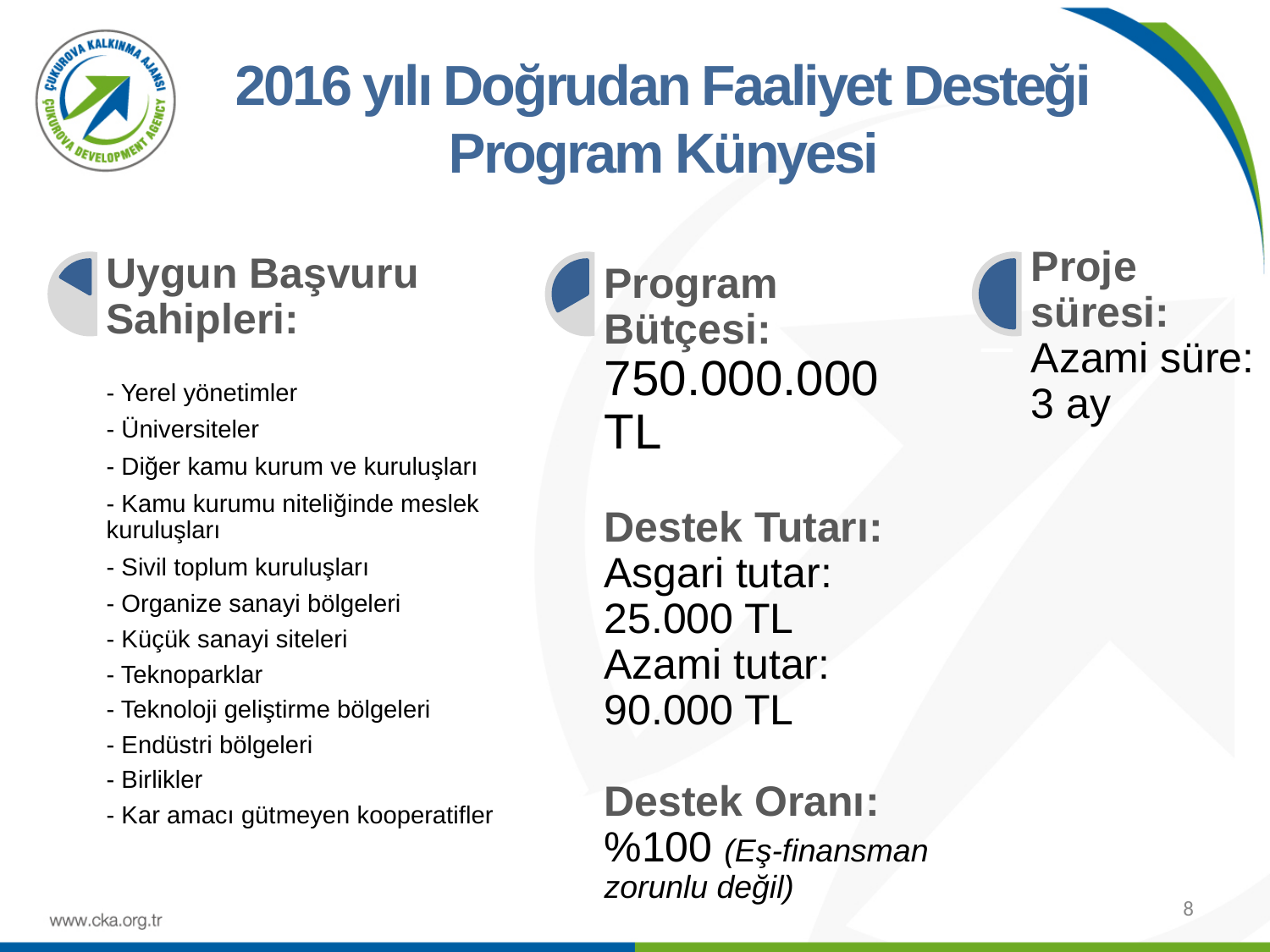

2016 yılı Doğrudan Faaliyet Desteği
Program Künyesi
l
Uygun Başvuru Sahipleri:

- Yerel yönetimler
- Üniversiteler
- Diğer kamu kurum ve kuruluşları
- Kamu kurumu niteliğinde meslek kuruluşları
- Sivil toplum kuruluşları
- Organize sanayi bölgeleri
- Küçük sanayi siteleri
- Teknoparklar
- Teknoloji geliştirme bölgeleri
- Endüstri bölgeleri
- Birlikler
- Kar amacı gütmeyen kooperatifler
l
Program Bütçesi: 750.000.000 TL

Destek Tutarı:
Asgari tutar: 25.000 TL
Azami tutar:
90.000 TL

Destek Oranı:
%100 (Eş-finansman zorunlu değil)
l
Proje süresi:
Azami süre:
3 ay
8